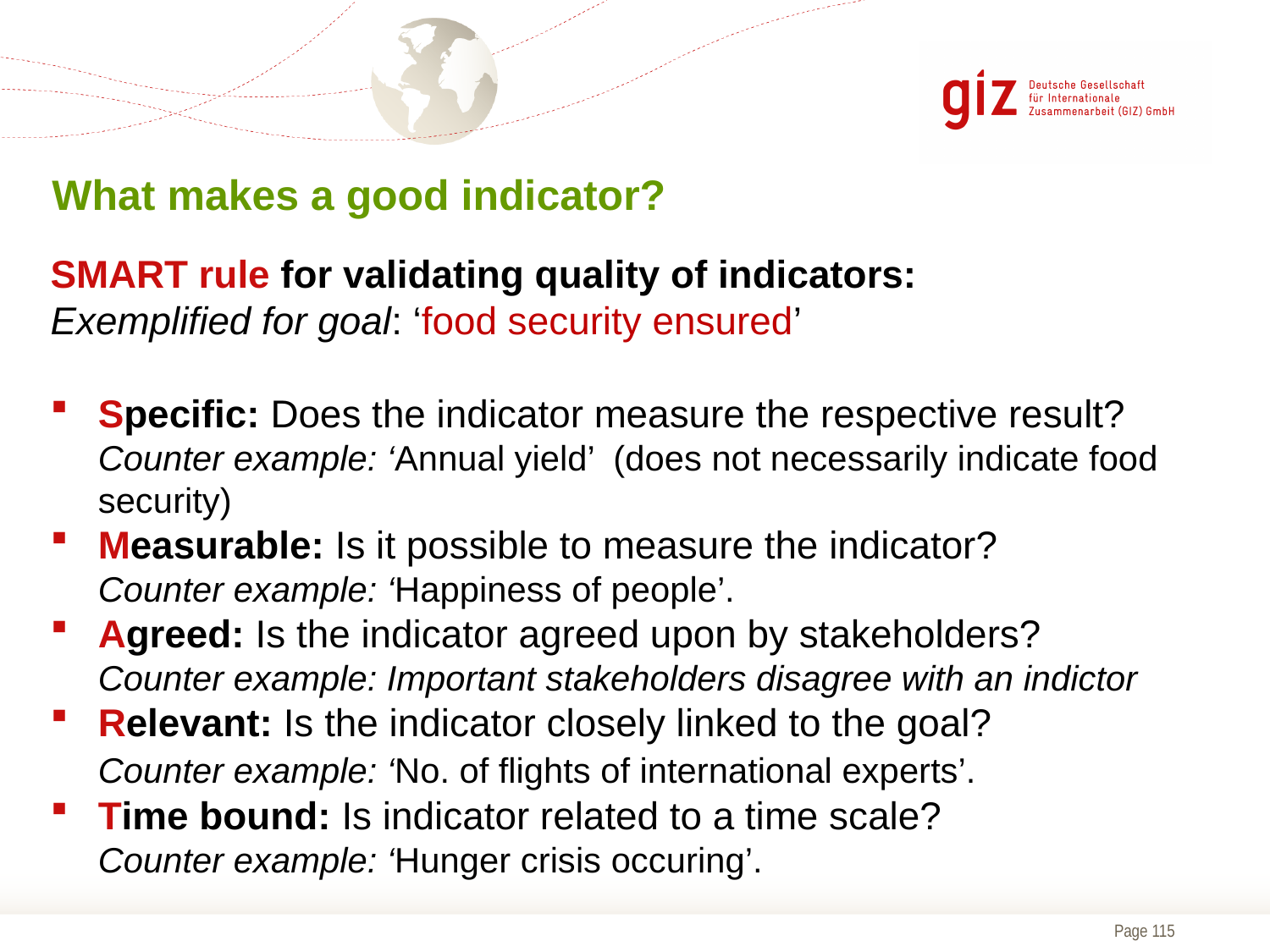

# What makes a good indicator?
SMART rule for validating quality of indicators:
Exemplified for goal: ‘food security ensured’

Specific: Does the indicator measure the respective result?
Counter example: ‘Annual yield’  (does not necessarily indicate food security)
Measurable: Is it possible to measure the indicator?
Counter example: ‘Happiness of people’.
Agreed: Is the indicator agreed upon by stakeholders?
Counter example: Important stakeholders disagree with an indictor
Relevant: Is the indicator closely linked to the goal?
Counter example: ‘No. of flights of international experts’.
Time bound: Is indicator related to a time scale?
Counter example: ‘Hunger crisis occuring’.
01.09.2016